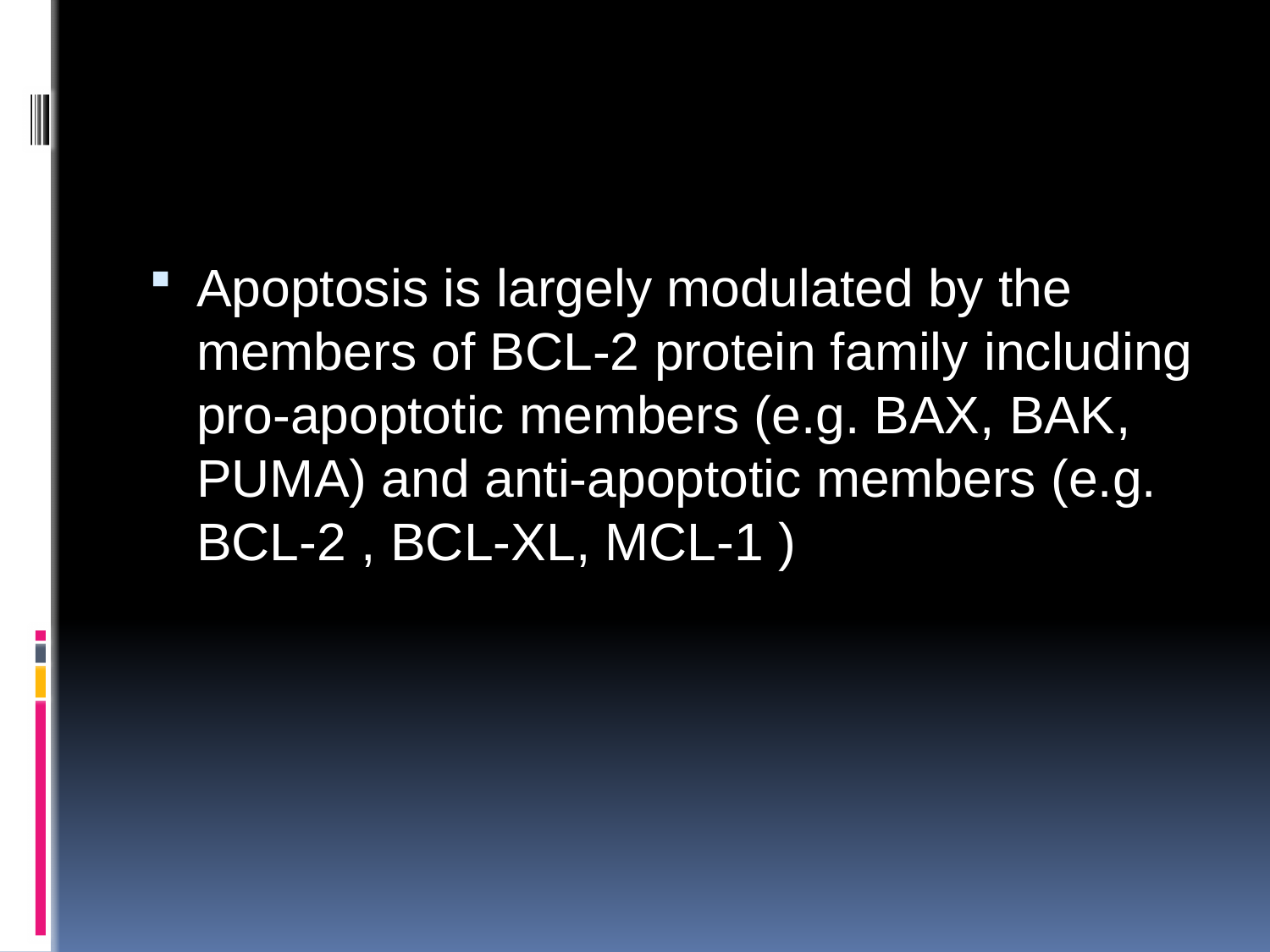

#
Apoptosis is largely modulated by the members of BCL-2 protein family including pro-apoptotic members (e.g. BAX, BAK, PUMA) and anti-apoptotic members (e.g. BCL-2 , BCL-XL, MCL-1 )